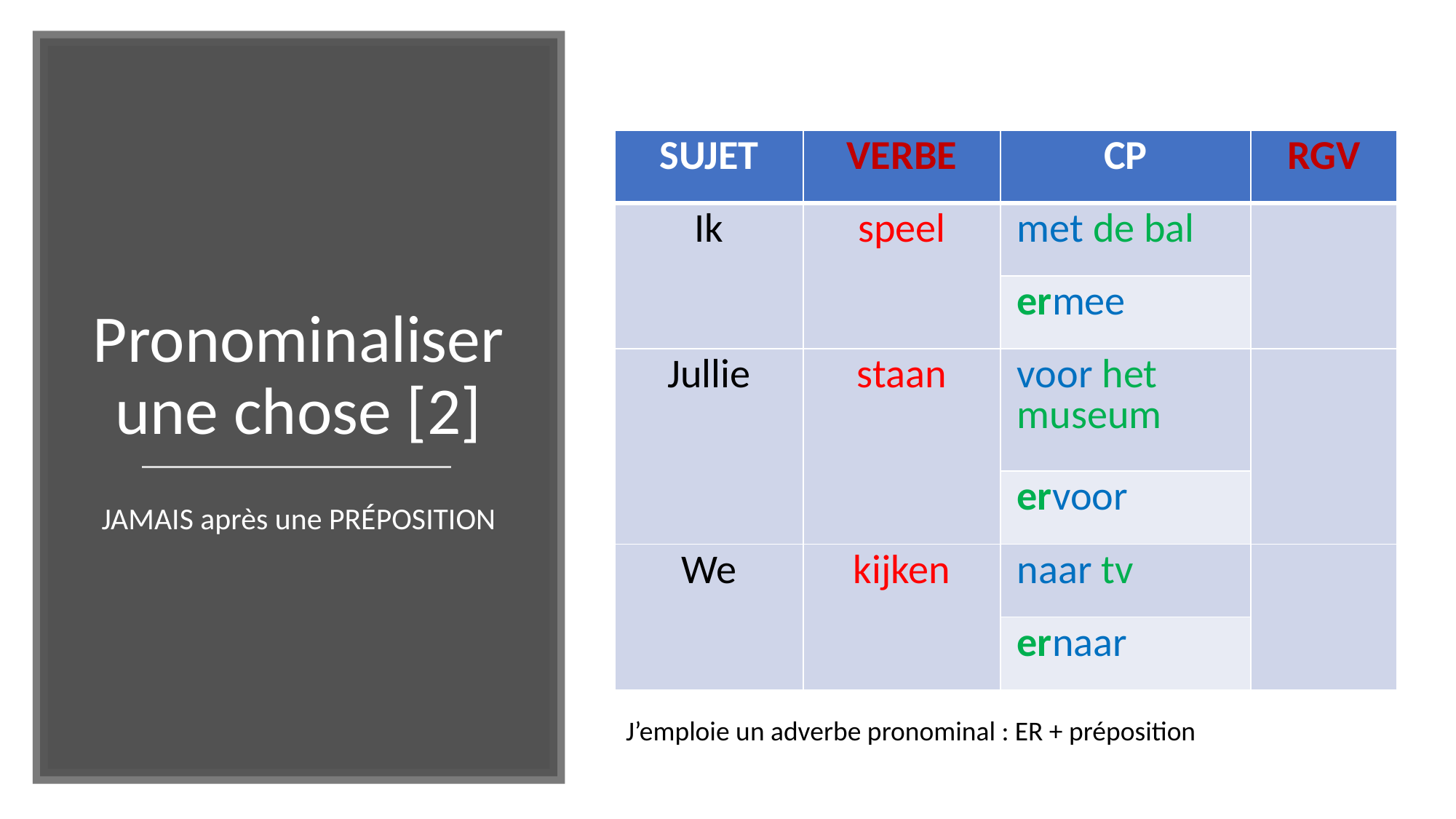

# Pronominaliser une chose [2]
| SUJET | VERBE | CP | RGV |
| --- | --- | --- | --- |
| Ik | speel | met de bal |  |
|  |  | ermee |  |
| Jullie | staan | voor het museum |  |
|  |  | ervoor |  |
| We | kijken | naar tv |  |
|  |  | ernaar |  |
JAMAIS après une PRÉPOSITION
J’emploie un adverbe pronominal : ER + préposition